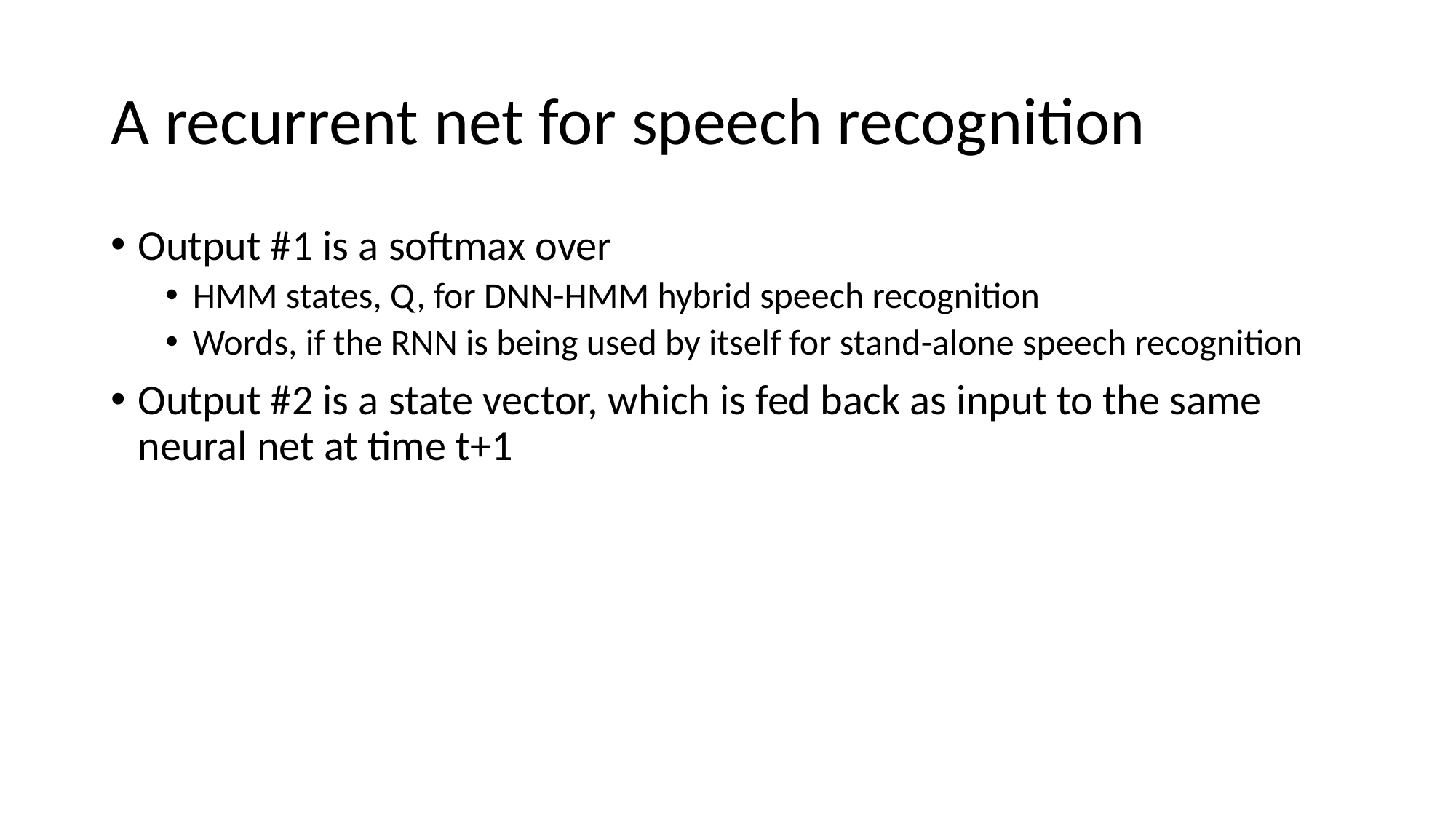

# A recurrent net for speech recognition
Output #1 is a softmax over
HMM states, Q, for DNN-HMM hybrid speech recognition
Words, if the RNN is being used by itself for stand-alone speech recognition
Output #2 is a state vector, which is fed back as input to the same neural net at time t+1